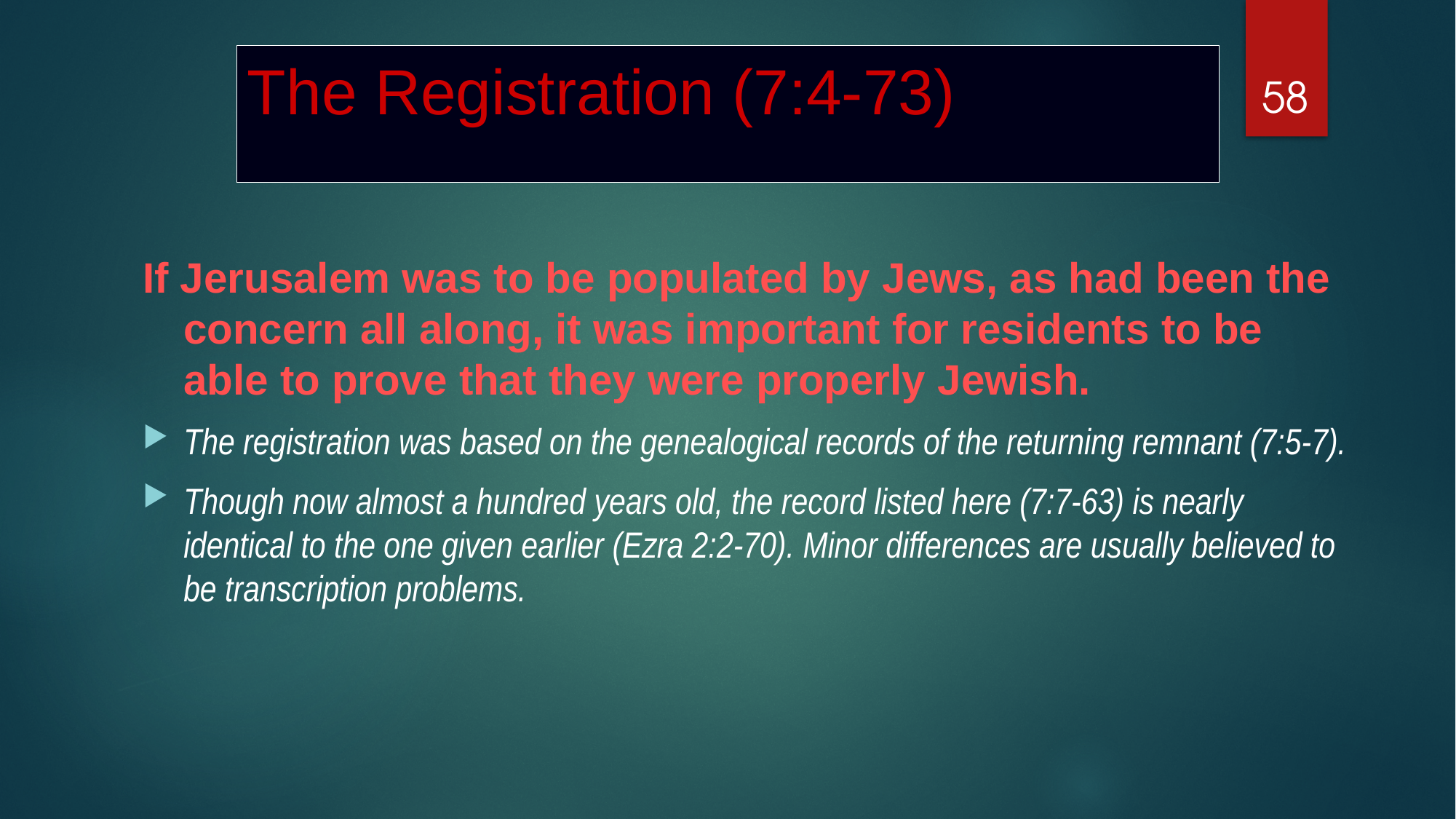

58
# The Registration (7:4-73)
If Jerusalem was to be populated by Jews, as had been the concern all along, it was important for residents to be able to prove that they were properly Jewish.
The registration was based on the genealogical records of the returning remnant (7:5-7).
Though now almost a hundred years old, the record listed here (7:7-63) is nearly identical to the one given earlier (Ezra 2:2-70). Minor differences are usually believed to be transcription problems.